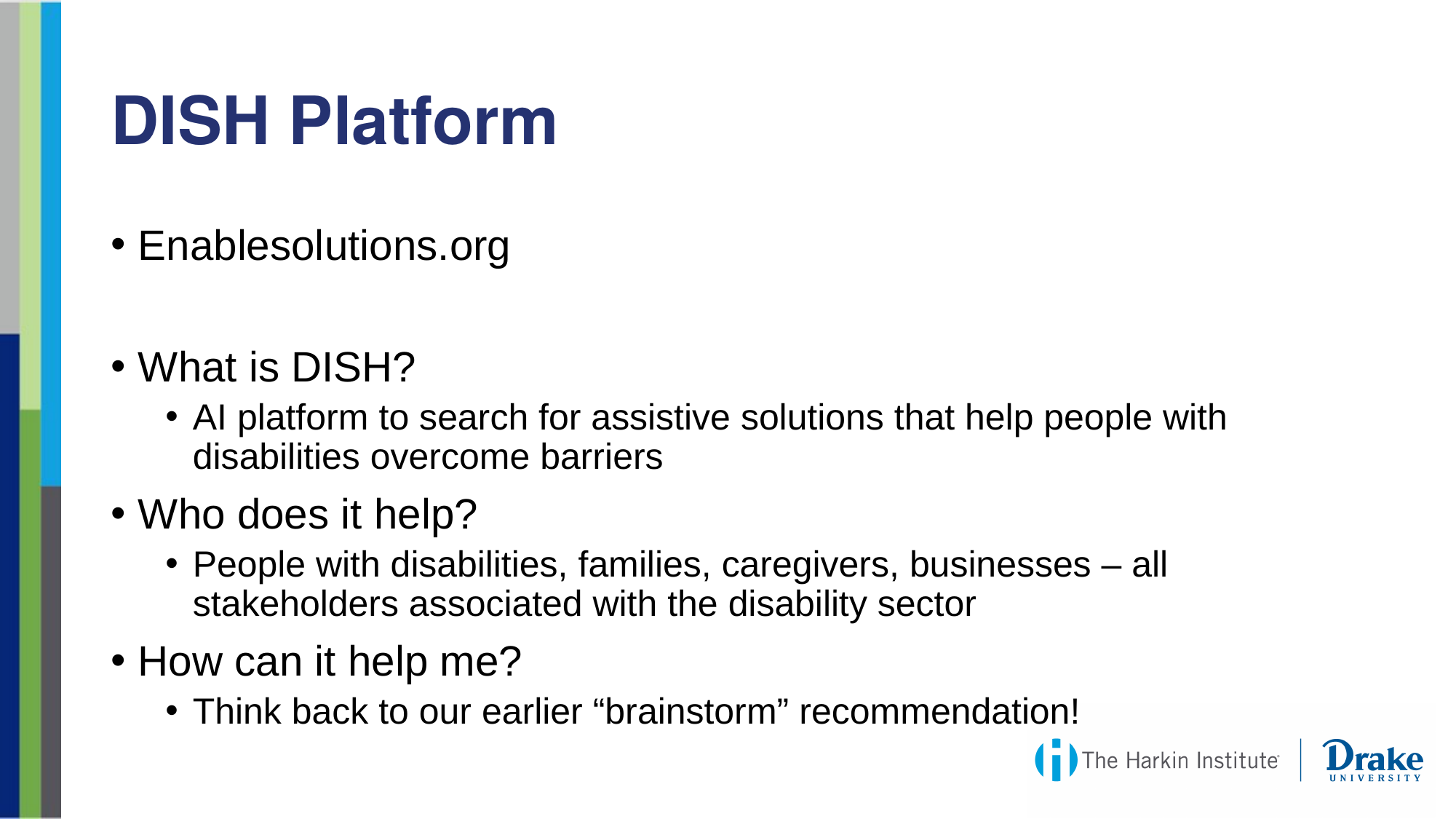

# DISH Platform
Enablesolutions.org

What is DISH?
AI platform to search for assistive solutions that help people with disabilities overcome barriers
Who does it help?
People with disabilities, families, caregivers, businesses – all stakeholders associated with the disability sector
How can it help me?
Think back to our earlier “brainstorm” recommendation!